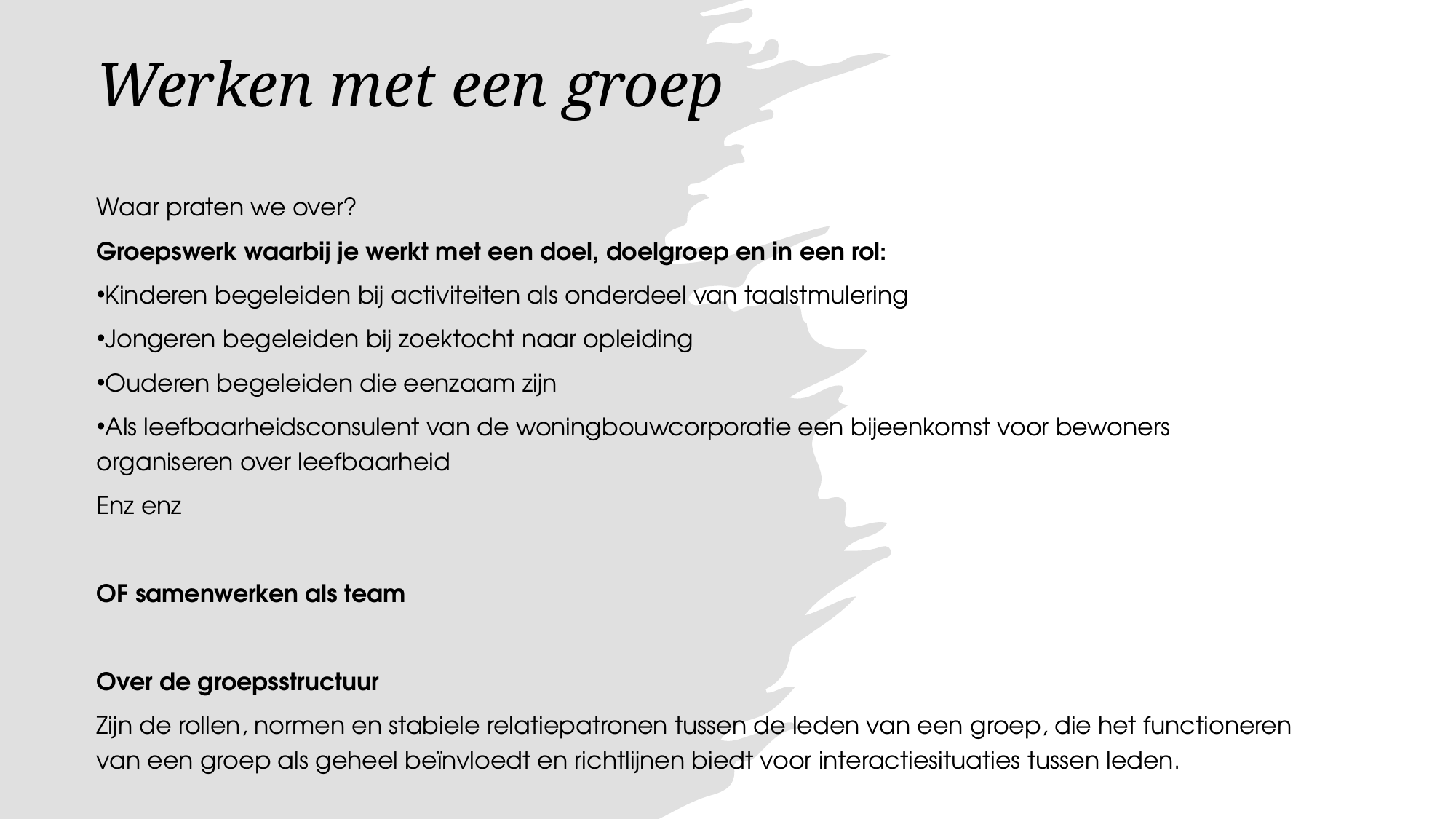

Werken met een groep

Waar praten we over?
Groepswerk waarbij je werkt met een doel, doelgroep en in een rol:
Kinderen begeleiden bij activiteiten als onderdeel van taalstmulering
Jongeren begeleiden bij zoektocht naar opleiding
Ouderen begeleiden die eenzaam zijn
Als leefbaarheidsconsulent van de woningbouwcorporatie een bijeenkomst voor bewoners organiseren over leefbaarheid
Enz enz

OF samenwerken als team

Over de groepsstructuur
Zijn de rollen, normen en stabiele relatiepatronen tussen de leden van een groep, die het functioneren van een groep als geheel beïnvloedt en richtlijnen biedt voor interactiesituaties tussen leden.